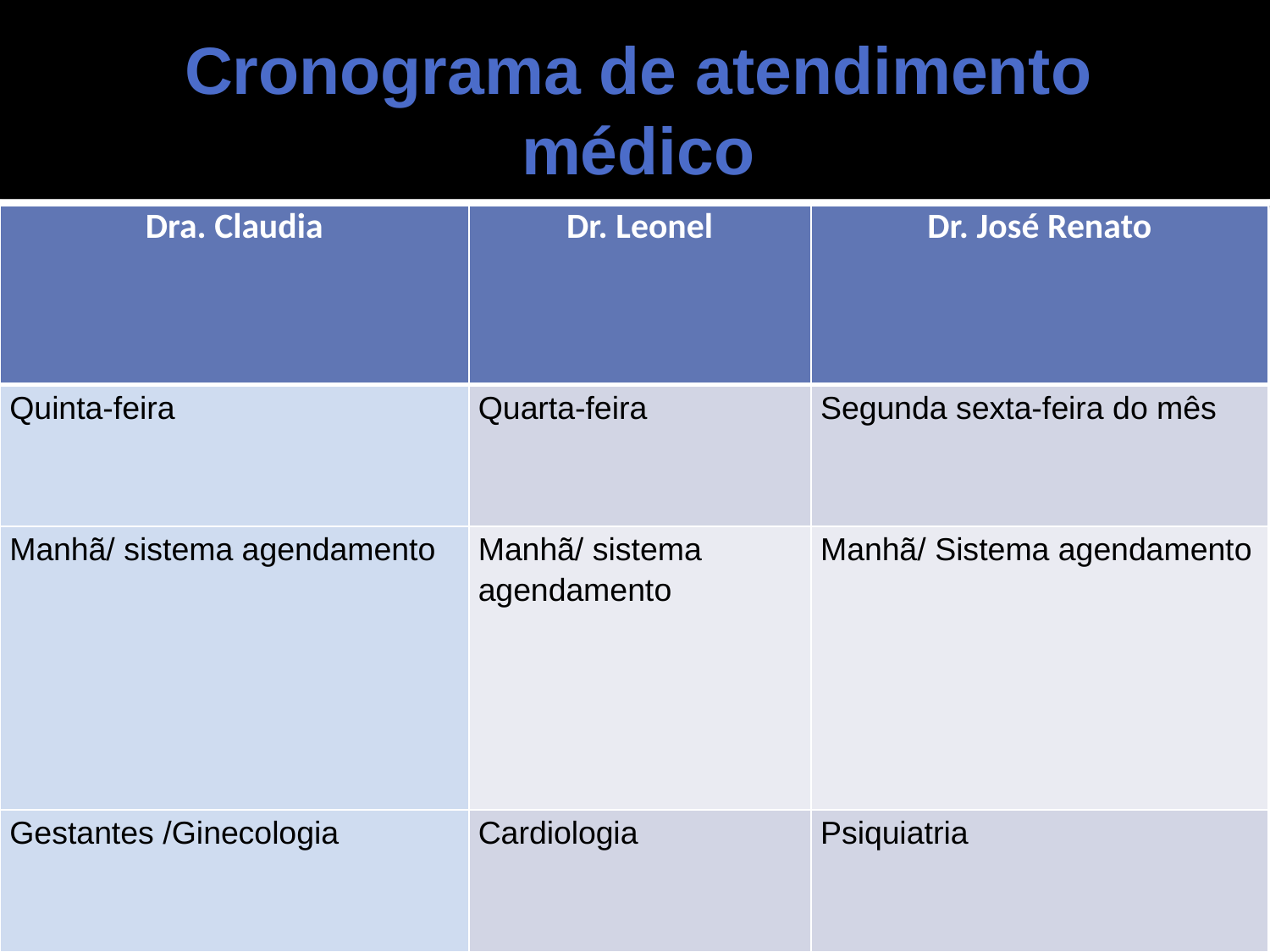

# Cronograma de atendimento médico
| Dra. Claudia | Dr. Leonel | Dr. José Renato |
| --- | --- | --- |
| Quinta-feira | Quarta-feira | Segunda sexta-feira do mês |
| Manhã/ sistema agendamento | Manhã/ sistema agendamento | Manhã/ Sistema agendamento |
| Gestantes /Ginecologia | Cardiologia | Psiquiatria |